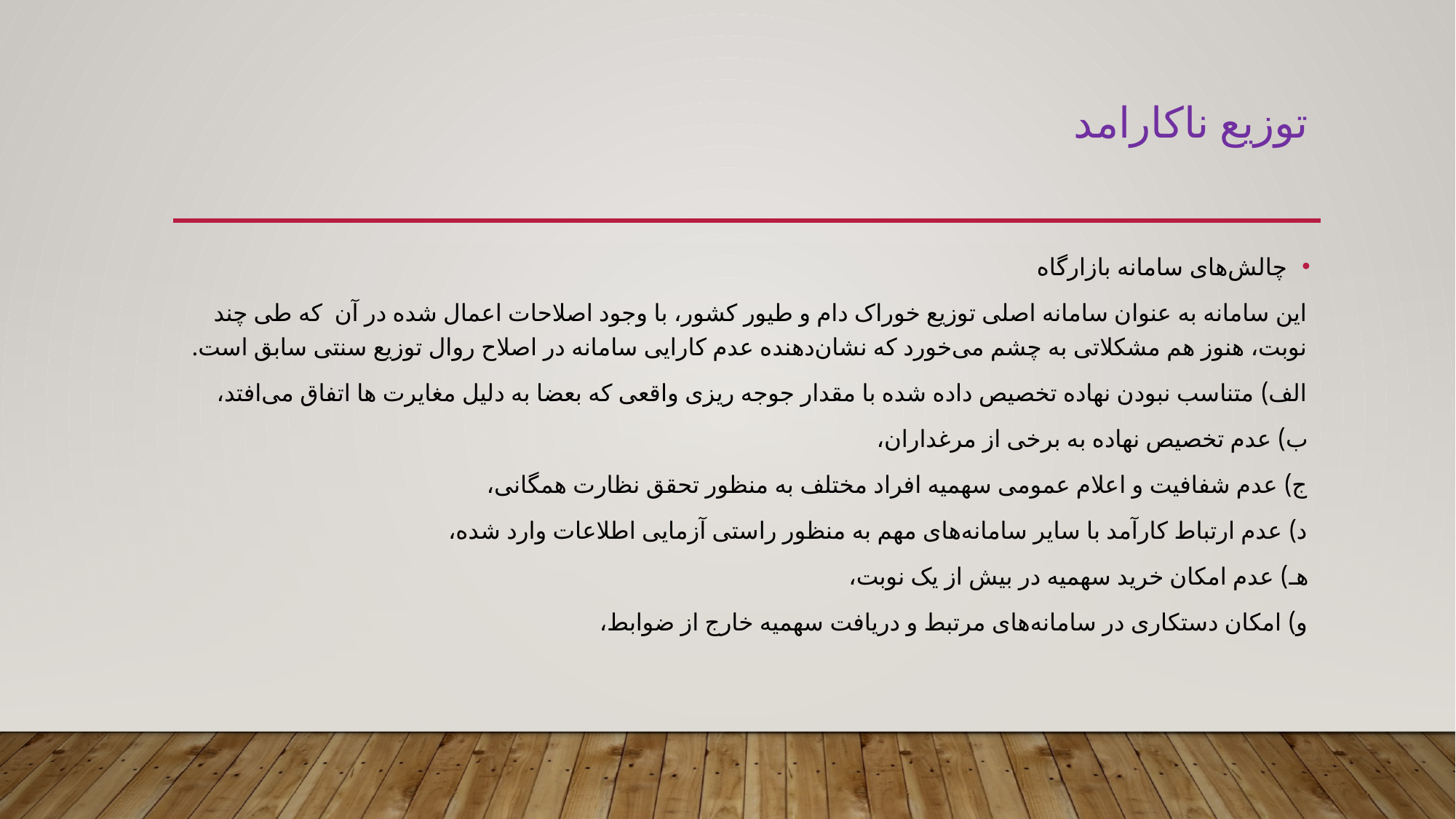

# توزیع ناکارامد
چالش‌های سامانه بازارگاه
این سامانه به عنوان سامانه اصلی توزیع خوراک دام و طیور کشور، با وجود اصلاحات اعمال شده در آن  که طی چند نوبت، هنوز هم مشکلاتی به چشم می‌خورد که نشان‌دهنده عدم کارایی سامانه در اصلاح روال توزیع سنتی سابق است.
الف) متناسب نبودن نهاده تخصیص داده شده با مقدار جوجه ریزی واقعی که بعضا به دلیل مغایرت ها اتفاق می‌افتد،
ب) عدم تخصیص نهاده به برخی از مرغداران،
ج) عدم شفافیت و اعلام عمومی سهمیه افراد مختلف به منظور تحقق نظارت همگانی،
د) عدم ارتباط کارآمد با سایر سامانه‌های مهم به منظور راستی آزمایی اطلاعات وارد شده،
هـ) عدم امکان خرید سهمیه در بیش از یک نوبت،
و) امکان دستکاری در سامانه‌های مرتبط و دریافت سهمیه خارج از ضوابط،